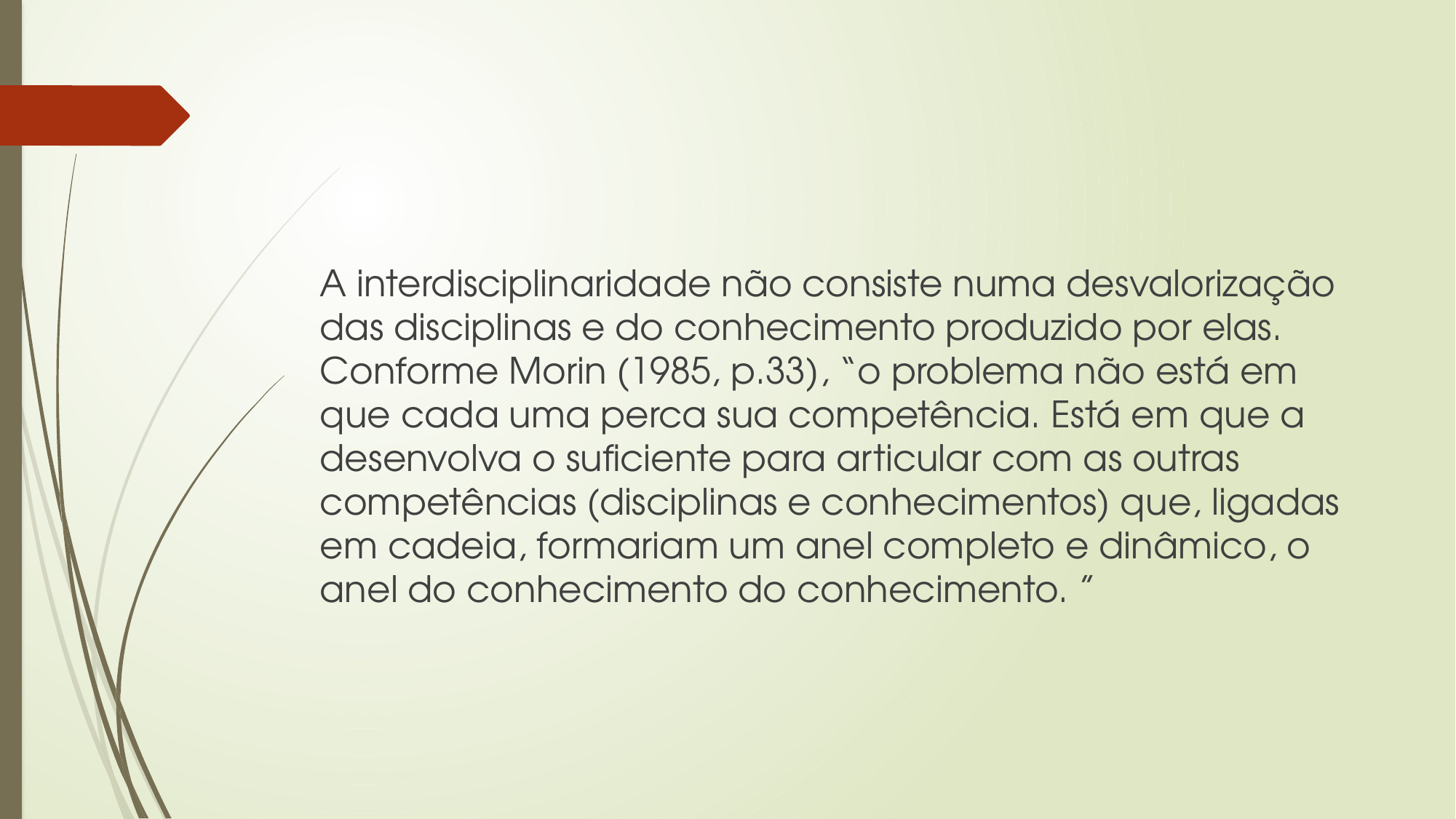

A interdisciplinaridade não consiste numa desvalorização das disciplinas e do conhecimento produzido por elas. Conforme Morin (1985, p.33), “o problema não está em que cada uma perca sua competência. Está em que a desenvolva o suficiente para articular com as outras competências (disciplinas e conhecimentos) que, ligadas em cadeia, formariam um anel completo e dinâmico, o anel do conhecimento do conhecimento. ”